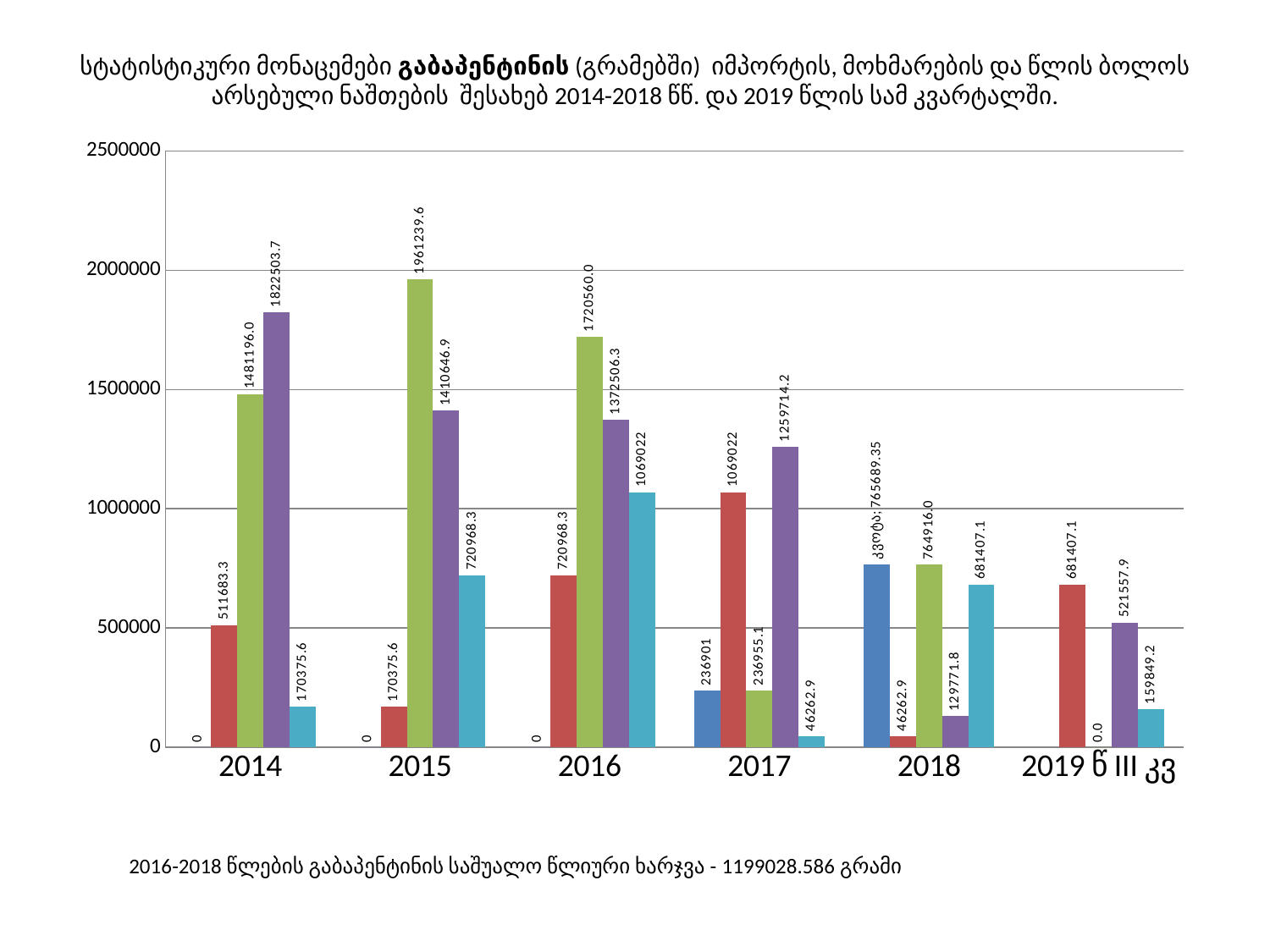

# სტატისტიკური მონაცემები გაბაპენტინის (გრამებში)  იმპორტის, მოხმარების და წლის ბოლოს არსებული ნაშთების  შესახებ 2014-2018 წწ. და 2019 წლის სამ კვარტალში.

### Chart

| Category | კვოტა | ნაშთი წლის დასაწყისში | იმპორტი | წლიური მოხმარება | ნაშთი წლის ბოლოს |
|---|---|---|---|---|---|
| 2014 | 0.0 | 511683.3 | 1481196.0 | 1822503.7 | 170375.6 |
| 2015 | 0.0 | 170375.6 | 1961239.6 | 1410646.9000000001 | 720968.3 |
| 2016 | 0.0 | 720968.3 | 1720560.0 | 1372506.2999999998 | 1069022.0 |
| 2017 | 236901.0 | 1069022.0 | 236955.1 | 1259714.2000000002 | 46262.9 |
| 2018 | 765689.35 | 46262.9 | 764916.0 | 129771.80000000005 | 681407.1 |
| 2019 წ III კვ | None | 681407.1 | 0.0 | 521557.89999999997 | 159849.2 |
2016-2018 წლების გაბაპენტინის საშუალო წლიური ხარჯვა - 1199028.586 გრამი